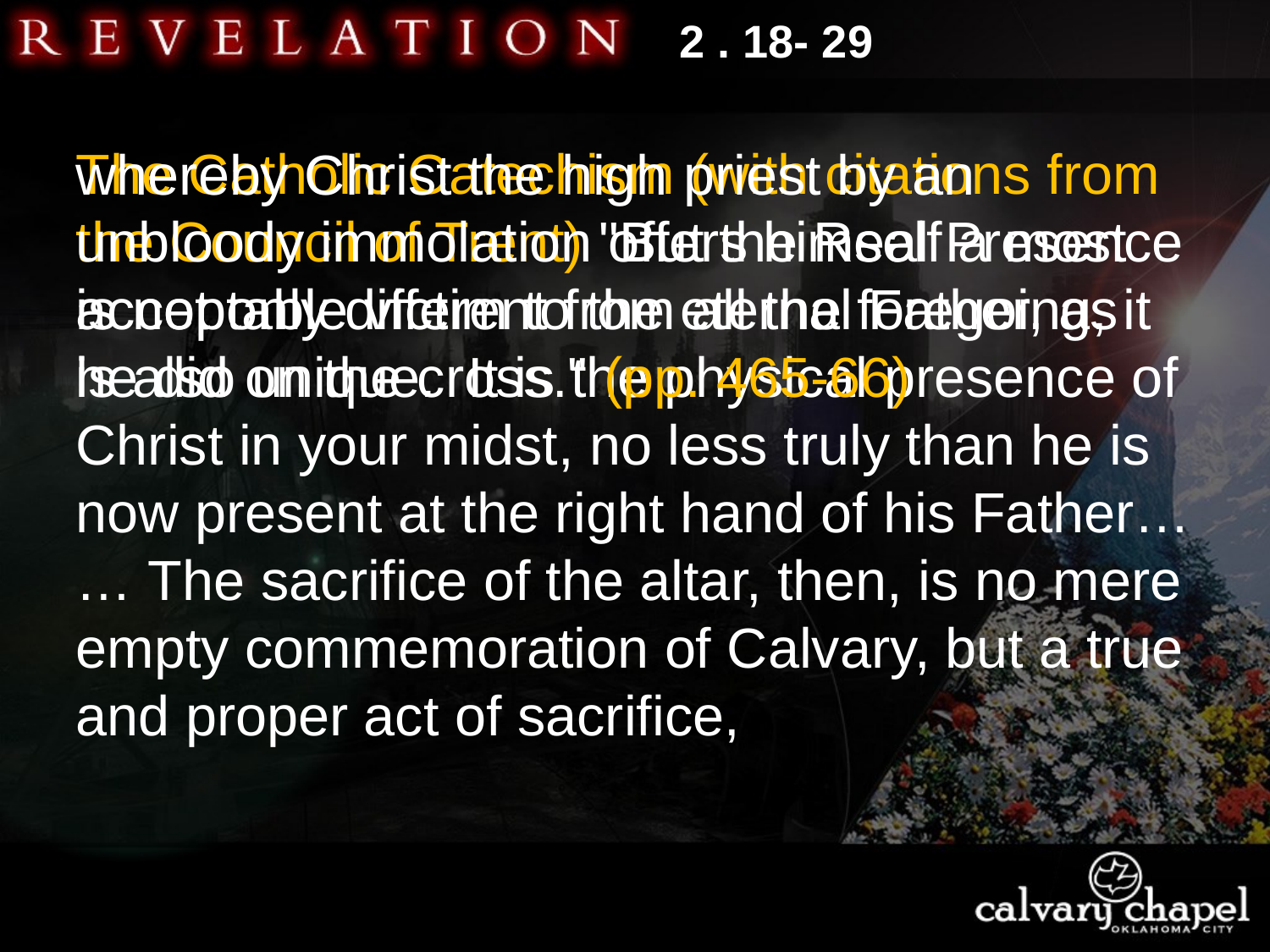

2 . 18- 29
The Catholic Catechism (with citations from the Council of Trent) "But the Real Presence is not only different from all the foregoing, it is also unique.  It is the physical presence of Christ in your midst, no less truly than he is now present at the right hand of his Father…
… The sacrifice of the altar, then, is no mere empty commemoration of Calvary, but a true and proper act of sacrifice,
whereby Christ the high priest by an unbloody immolation offers himself a most acceptable victim to the eternal Father, as he did on the cross." (pp. 465-66)